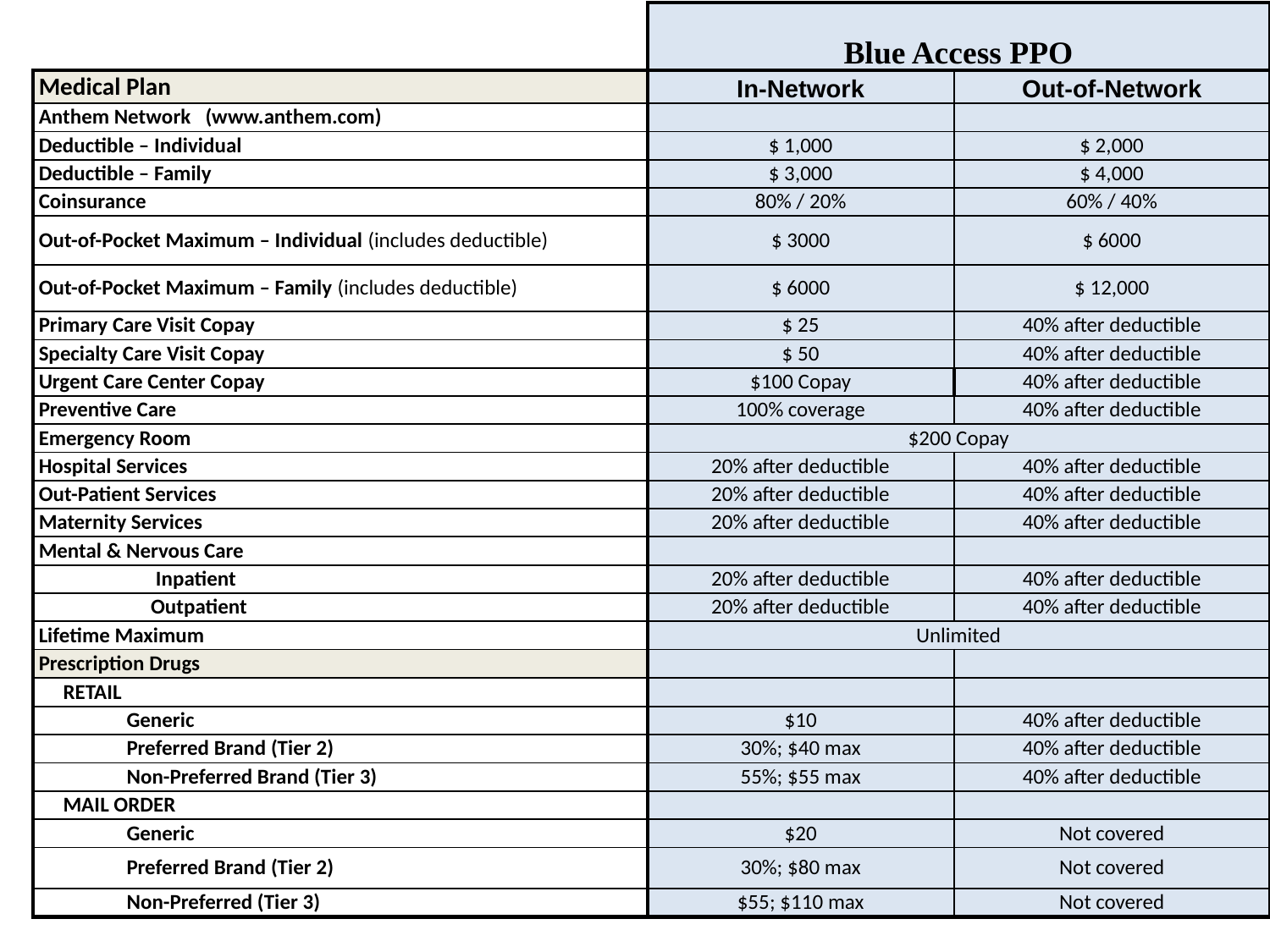

|  | Blue Access PPO |  |
| --- | --- | --- |
| Medical Plan | In-Network | Out-of-Network |
| Anthem Network (www.anthem.com) |  |  |
| Deductible – Individual | $ 1,000 | $ 2,000 |
| Deductible – Family | $ 3,000 | $ 4,000 |
| Coinsurance | 80% / 20% | 60% / 40% |
| Out-of-Pocket Maximum – Individual (includes deductible) | $ 3000 | $ 6000 |
| Out-of-Pocket Maximum – Family (includes deductible) | $ 6000 | $ 12,000 |
| Primary Care Visit Copay | $ 25 | 40% after deductible |
| Specialty Care Visit Copay | $ 50 | 40% after deductible |
| Urgent Care Center Copay | $100 Copay | 40% after deductible |
| Preventive Care | 100% coverage | 40% after deductible |
| Emergency Room | $200 Copay |  |
| Hospital Services | 20% after deductible | 40% after deductible |
| Out-Patient Services | 20% after deductible | 40% after deductible |
| Maternity Services | 20% after deductible | 40% after deductible |
| Mental & Nervous Care |  |  |
| Inpatient | 20% after deductible | 40% after deductible |
| Outpatient | 20% after deductible | 40% after deductible |
| Lifetime Maximum | Unlimited |  |
| Prescription Drugs |  |  |
| RETAIL |  |  |
| Generic | $10 | 40% after deductible |
| Preferred Brand (Tier 2) | 30%; $40 max | 40% after deductible |
| Non-Preferred Brand (Tier 3) | 55%; $55 max | 40% after deductible |
| MAIL ORDER |  |  |
| Generic | $20 | Not covered |
| Preferred Brand (Tier 2) | 30%; $80 max | Not covered |
| Non-Preferred (Tier 3) | $55; $110 max | Not covered |